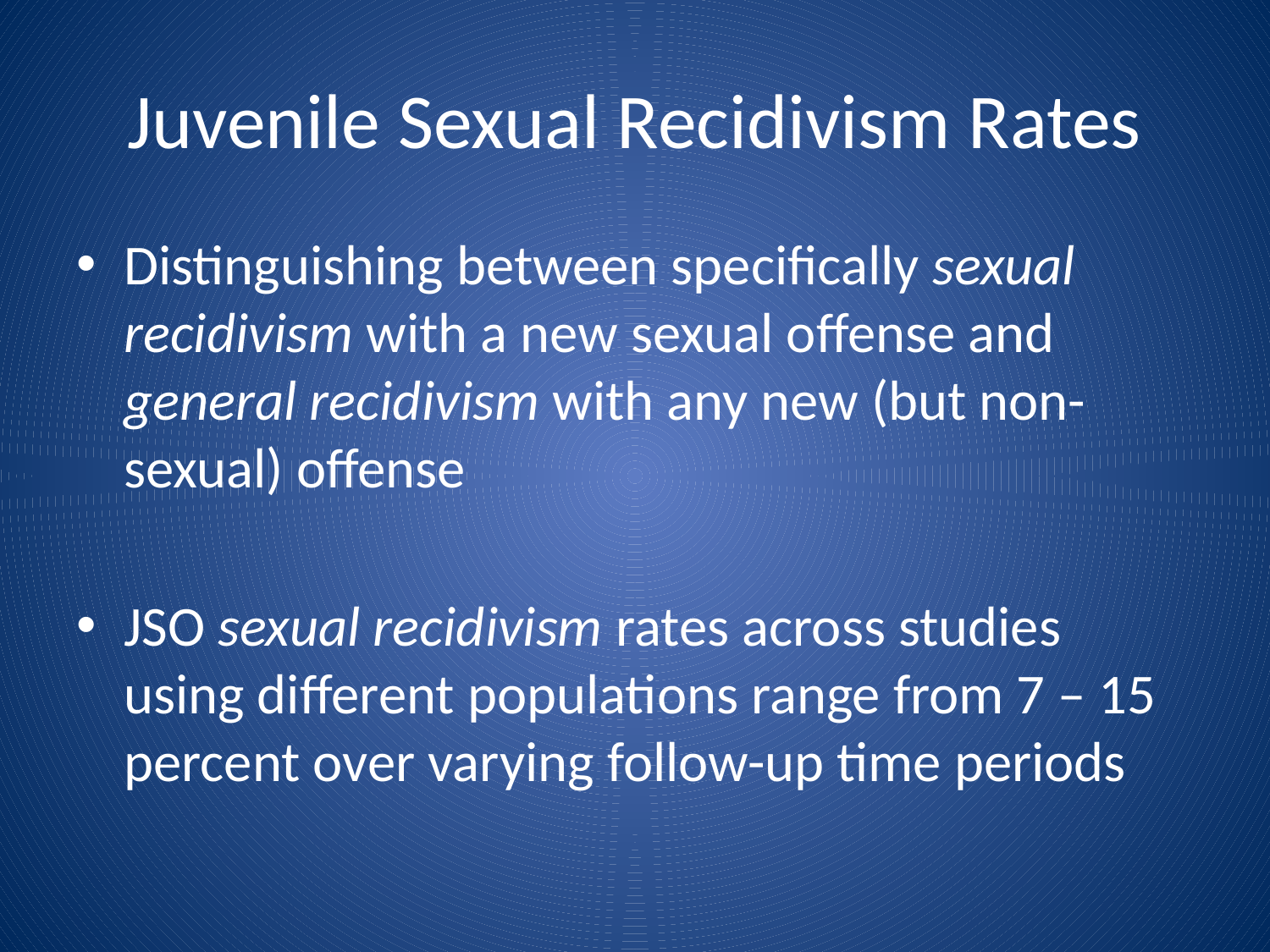

# Juvenile Sexual Recidivism Rates
Distinguishing between specifically sexual recidivism with a new sexual offense and general recidivism with any new (but non-sexual) offense

JSO sexual recidivism rates across studies using different populations range from 7 – 15 percent over varying follow-up time periods